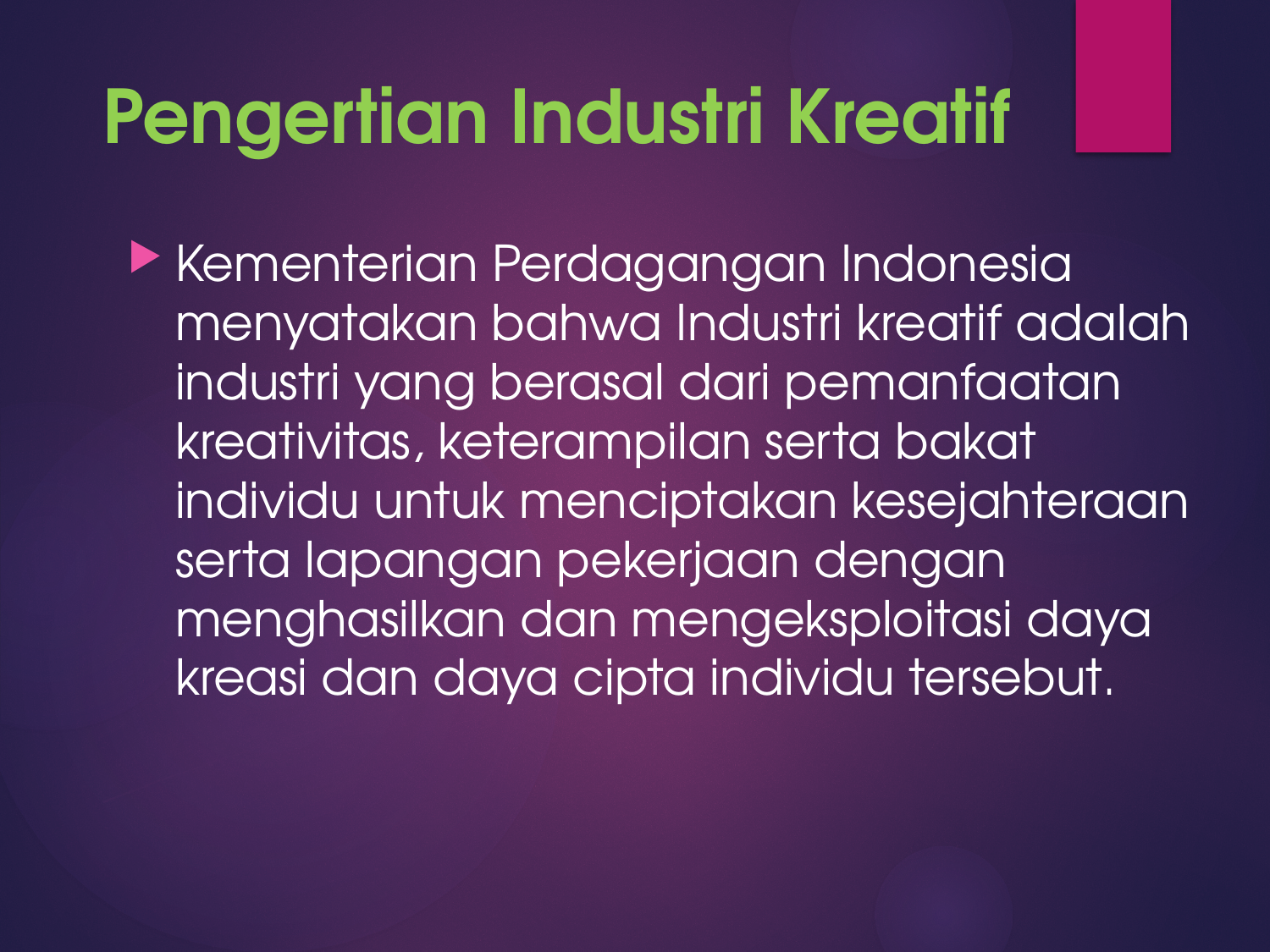

# Pengertian Industri Kreatif
Kementerian Perdagangan Indonesia menyatakan bahwa Industri kreatif adalah industri yang berasal dari pemanfaatan kreativitas, keterampilan serta bakat individu untuk menciptakan kesejahteraan serta lapangan pekerjaan dengan menghasilkan dan mengeksploitasi daya kreasi dan daya cipta individu tersebut.